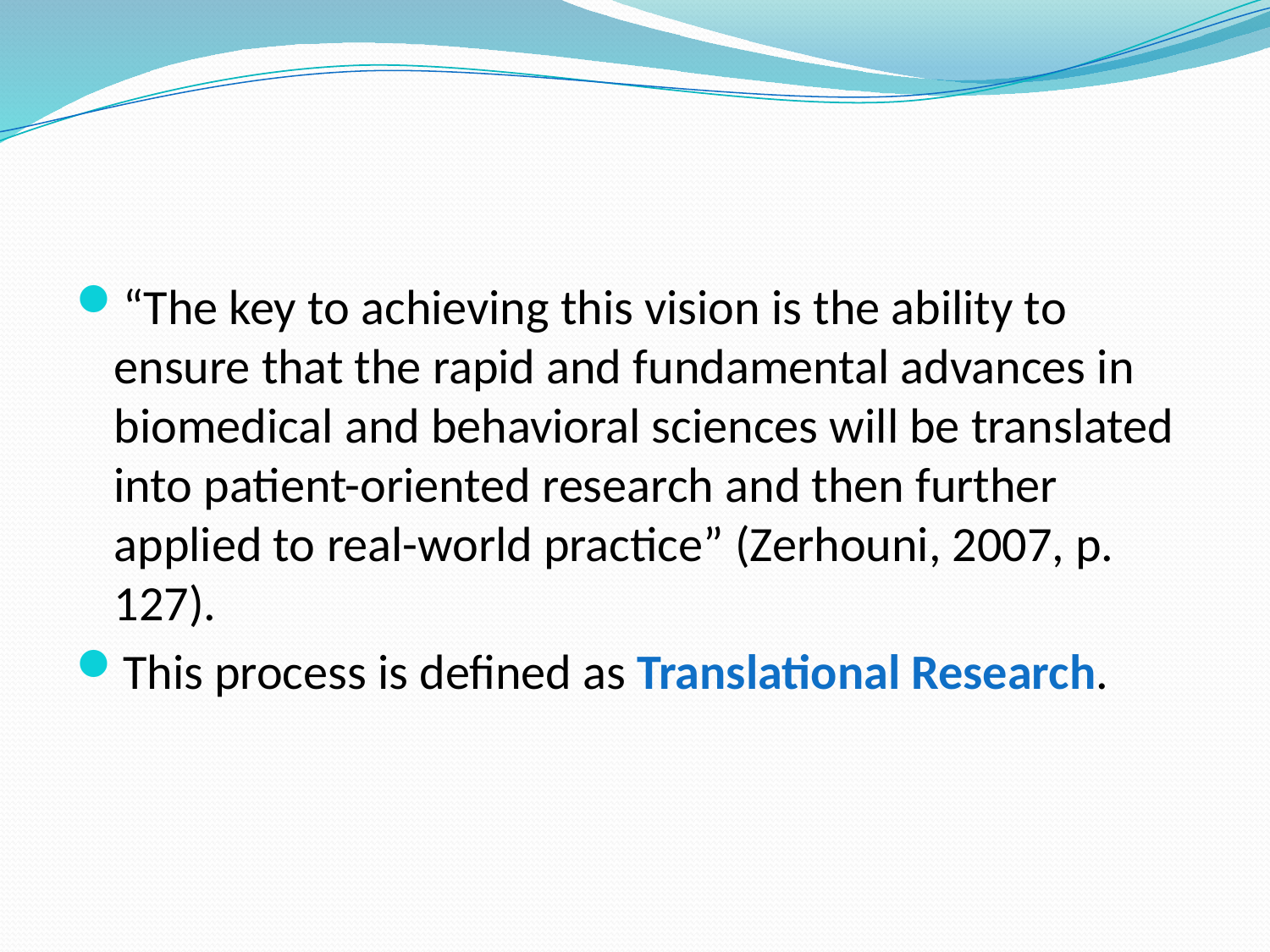

“The key to achieving this vision is the ability to ensure that the rapid and fundamental advances in biomedical and behavioral sciences will be translated into patient-oriented research and then further applied to real-world practice” (Zerhouni, 2007, p. 127).
This process is defined as Translational Research.